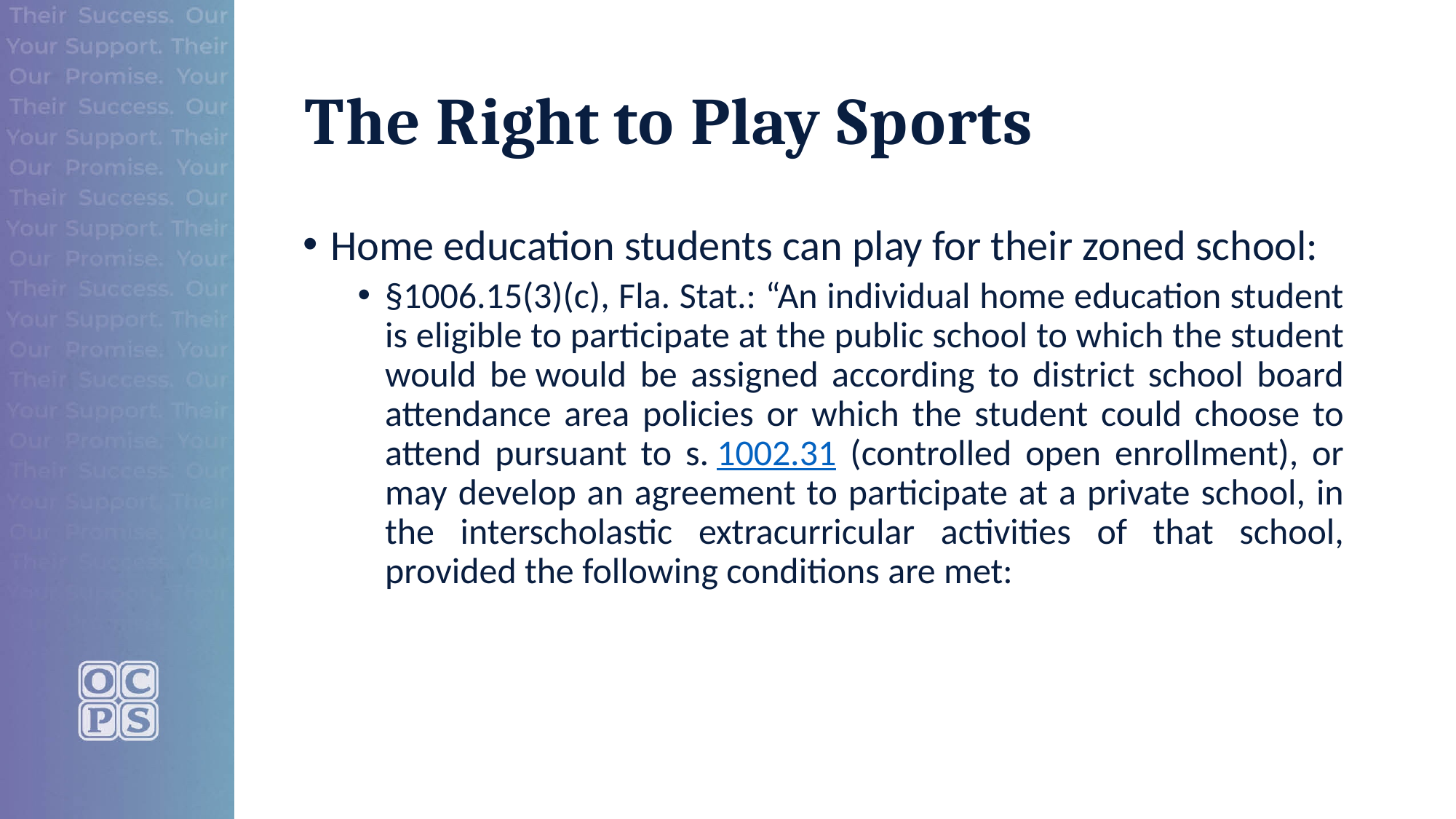

# The Right to Play Sports
Home education students can play for their zoned school:
§1006.15(3)(c), Fla. Stat.: “An individual home education student is eligible to participate at the public school to which the student would be would be assigned according to district school board attendance area policies or which the student could choose to attend pursuant to s. 1002.31 (controlled open enrollment), or may develop an agreement to participate at a private school, in the interscholastic extracurricular activities of that school, provided the following conditions are met: